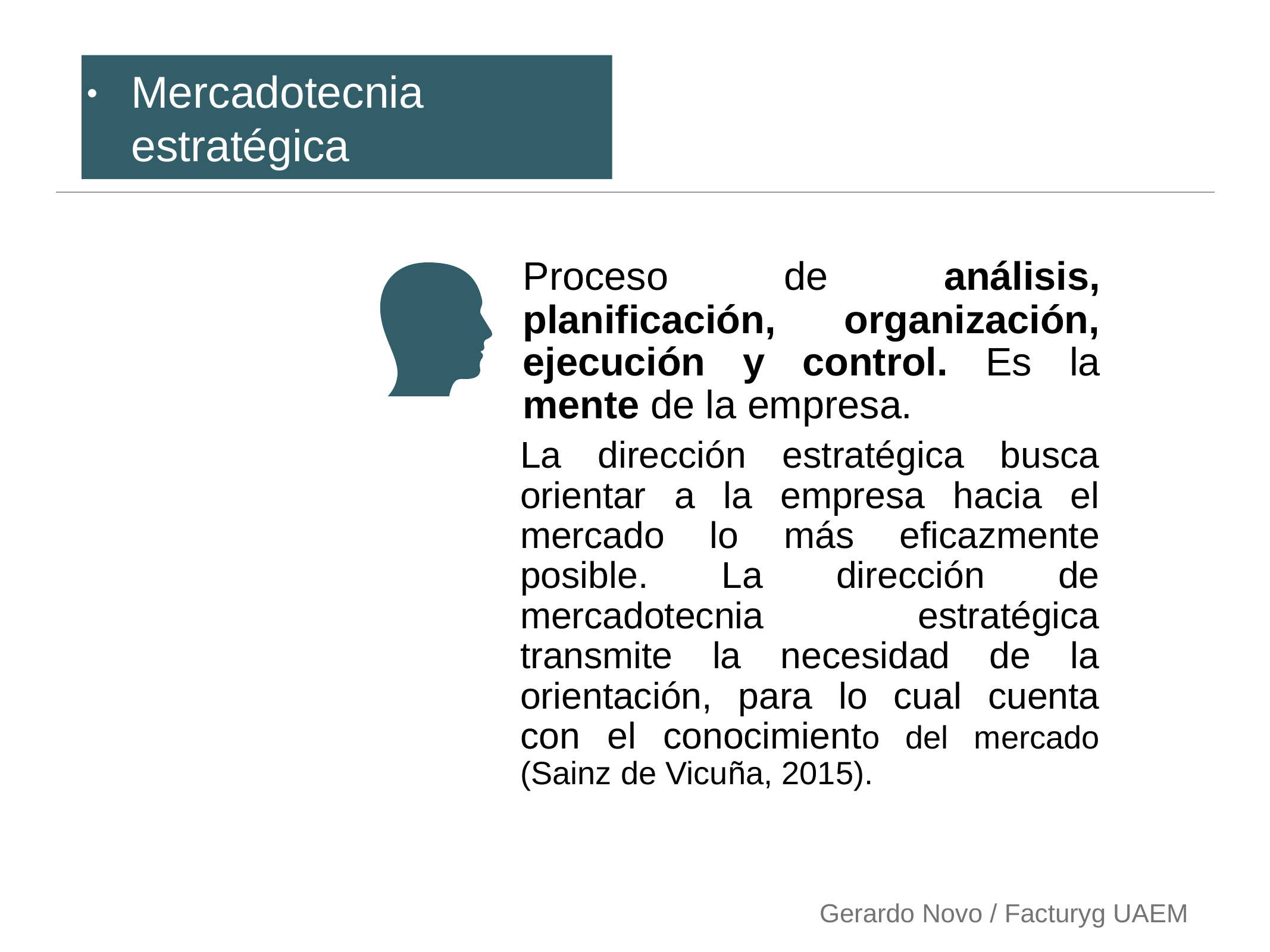

# Mercadotecnia estratégica
Mercadotecnia estratégica
Mercadotecnia estratégica
Proceso de análisis, planificación, organización, ejecución y control. Es la mente de la empresa.
La dirección estratégica busca orientar a la empresa hacia el mercado lo más eficazmente posible. La dirección de mercadotecnia estratégica transmite la necesidad de la orientación, para lo cual cuenta con el conocimiento del mercado (Sainz de Vicuña, 2015).

Gerardo Novo / Facturyg UAEM